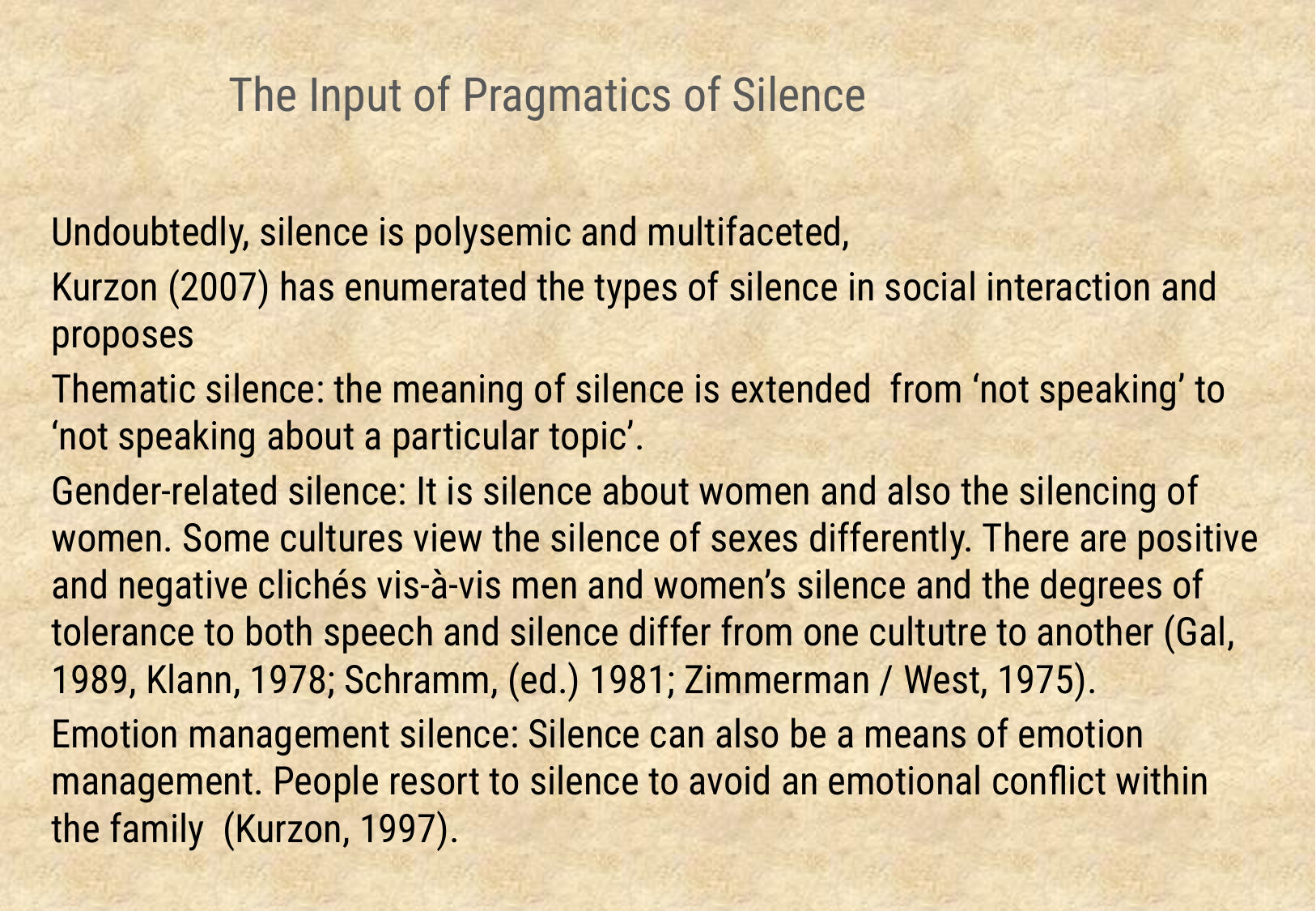

# The Input of Pragmatics of Silence

Undoubtedly, silence is polysemic and multifaceted,
Kurzon (2007) has enumerated the types of silence in social interaction and proposes
Thematic silence: the meaning of silence is extended  from ‘not speaking’ to ‘not speaking about a particular topic’.
Gender-related silence: It is silence about women and also the silencing of women. Some cultures view the silence of sexes differently. There are positive and negative clichés vis-à-vis men and women’s silence and the degrees of tolerance to both speech and silence differ from one cultutre to another (Gal, 1989, Klann, 1978; Schramm, (ed.) 1981; Zimmerman / West, 1975).
Emotion management silence: Silence can also be a means of emotion management. People resort to silence to avoid an emotional conflict within the family  (Kurzon, 1997).